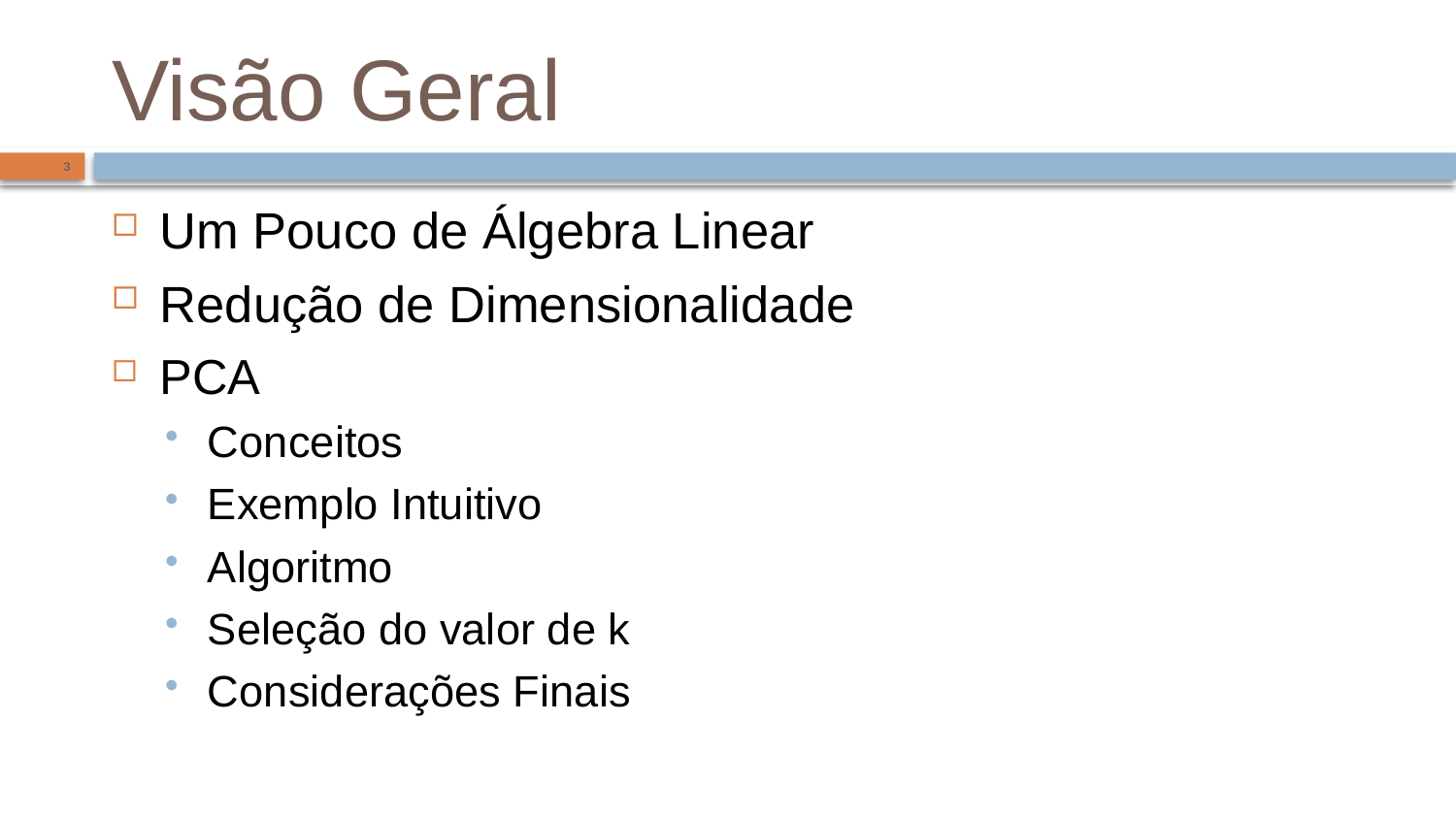

# Visão Geral
3
Um Pouco de Álgebra Linear
Redução de Dimensionalidade
PCA
Conceitos
Exemplo Intuitivo
Algoritmo
Seleção do valor de k
Considerações Finais